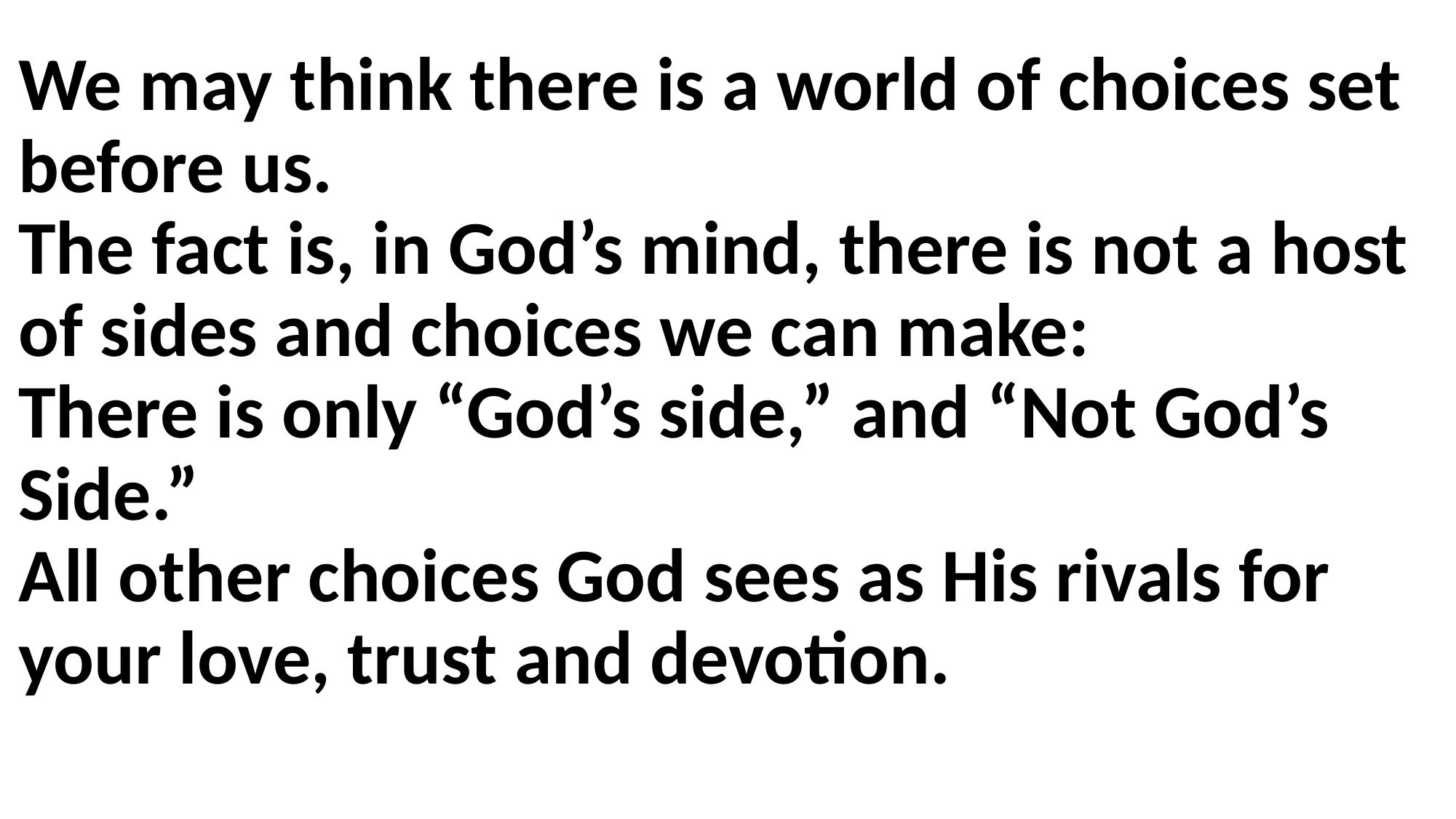

We may think there is a world of choices set before us.
The fact is, in God’s mind, there is not a host of sides and choices we can make:
There is only “God’s side,” and “Not God’s Side.”
All other choices God sees as His rivals for your love, trust and devotion.